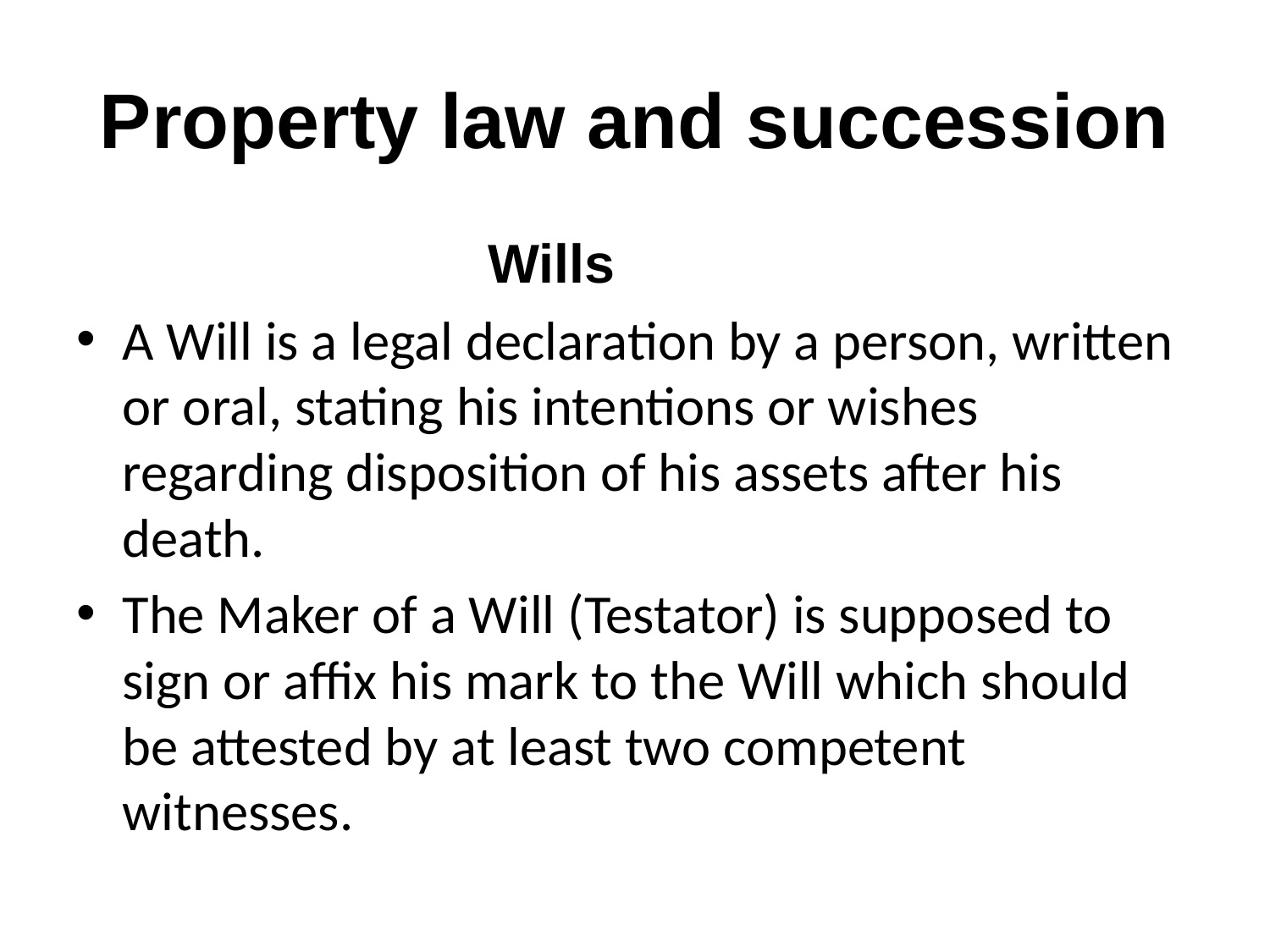

# Property law and succession
                           Wills
A Will is a legal declaration by a person, written or oral, stating his intentions or wishes regarding disposition of his assets after his death.
The Maker of a Will (Testator) is supposed to sign or affix his mark to the Will which should be attested by at least two competent witnesses.